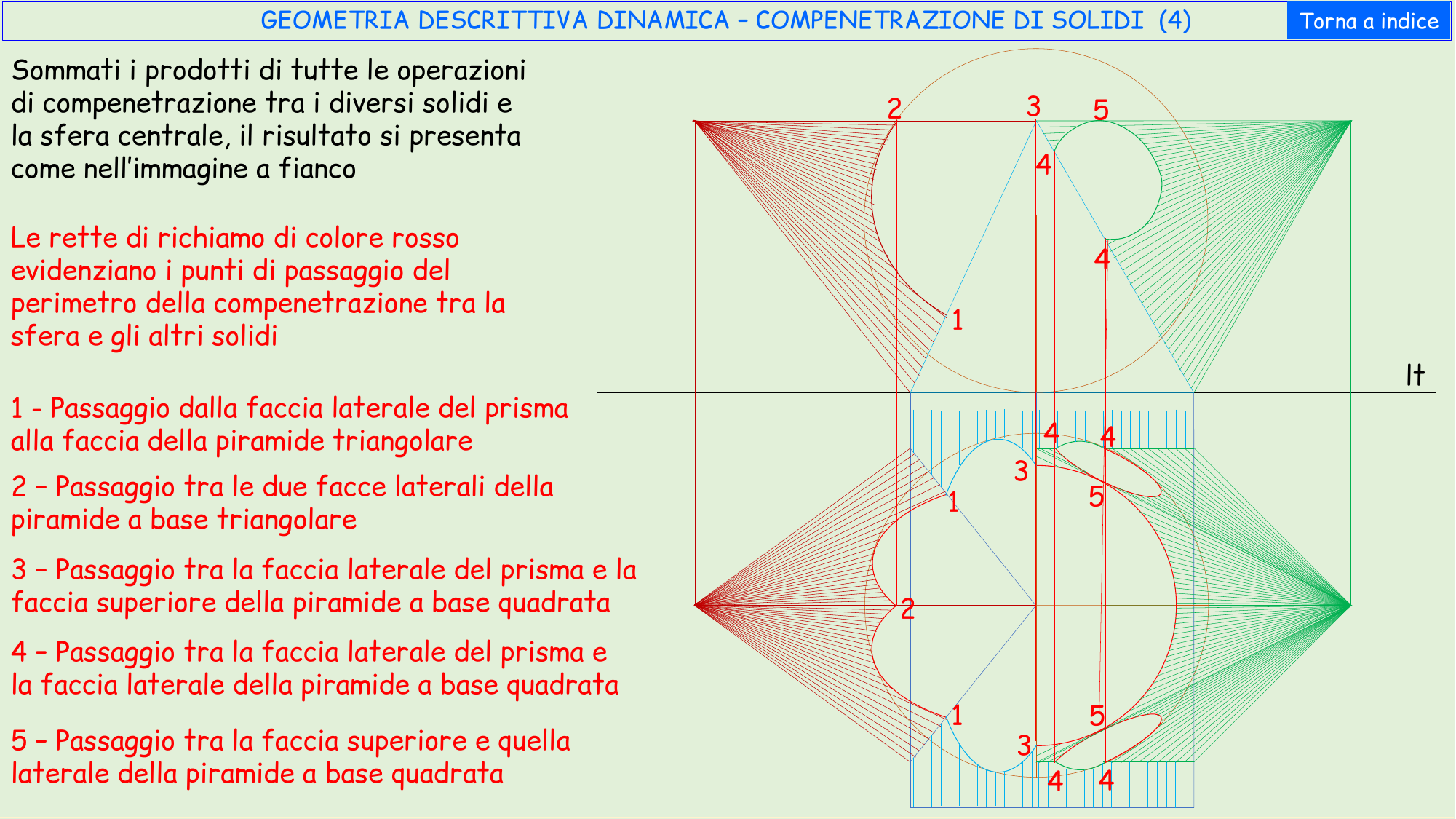

a’’
T2a
Torna a indice
GEOMETRIA DESCRITTIVA DINAMICA – COMPENETRAZIONE DI SOLIDI  (4)
Sommati i prodotti di tutte le operazioni di compenetrazione tra i diversi solidi e la sfera centrale, il risultato si presenta come nell’immagine a fianco

3
2
5

4
Le rette di richiamo di colore rosso evidenziano i punti di passaggio del perimetro della compenetrazione tra la sfera e gli altri solidi
4
1
lt
1 - Passaggio dalla faccia laterale del prisma alla faccia della piramide triangolare
4
4

3

2 – Passaggio tra le due facce laterali della piramide a base triangolare

5
1

3 – Passaggio tra la faccia laterale del prisma e la faccia superiore della piramide a base quadrata

2
4 – Passaggio tra la faccia laterale del prisma e la faccia laterale della piramide a base quadrata
1
5
5 – Passaggio tra la faccia superiore e quella laterale della piramide a base quadrata
3

4
4